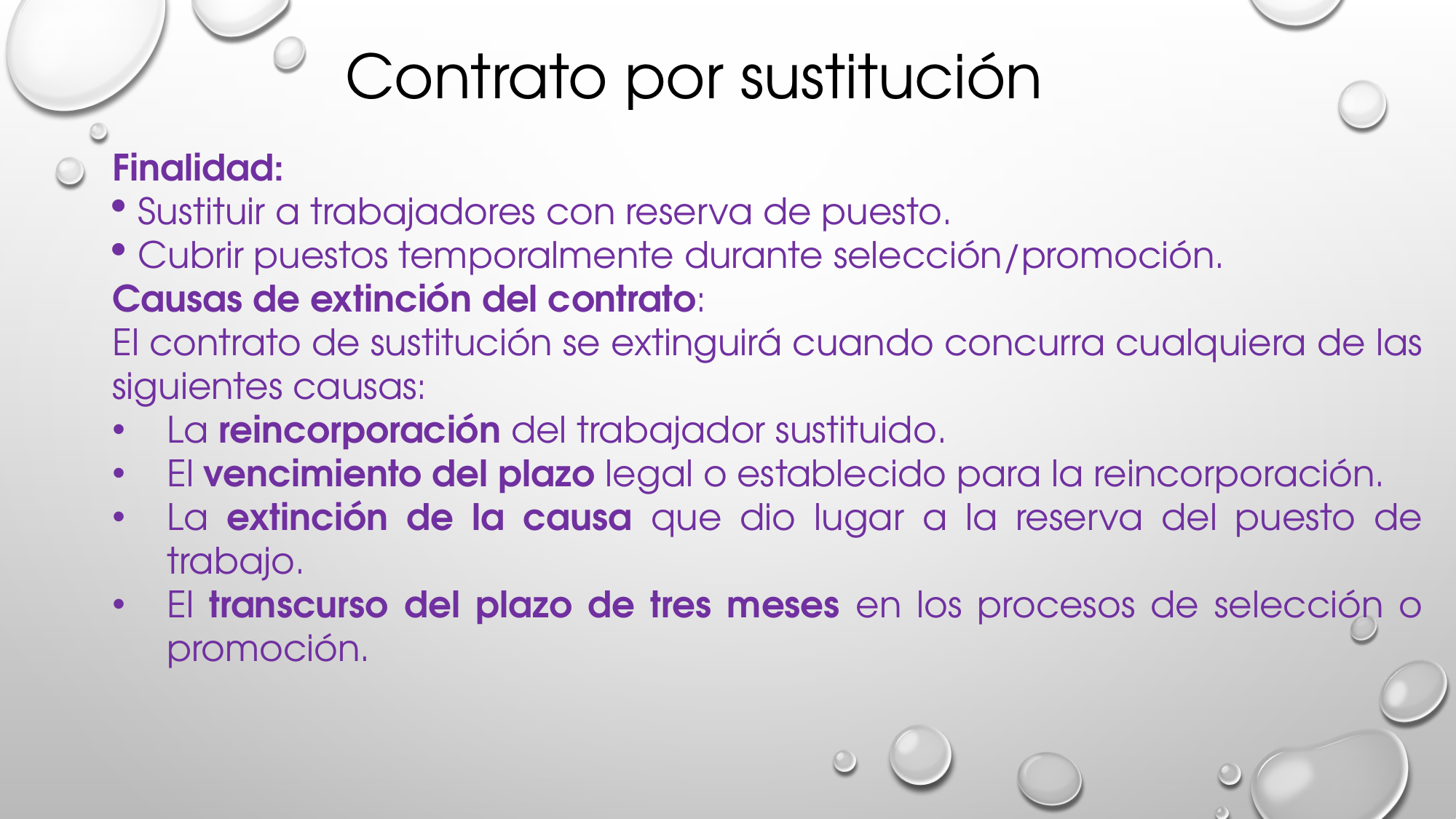

Contrato por sustitución
Finalidad:
Sustituir a trabajadores con reserva de puesto.
Cubrir puestos temporalmente durante selección/promoción.
Causas de extinción del contrato:
El contrato de sustitución se extinguirá cuando concurra cualquiera de las siguientes causas:
La reincorporación del trabajador sustituido.
El vencimiento del plazo legal o establecido para la reincorporación.
La extinción de la causa que dio lugar a la reserva del puesto de trabajo.
El transcurso del plazo de tres meses en los procesos de selección o promoción.